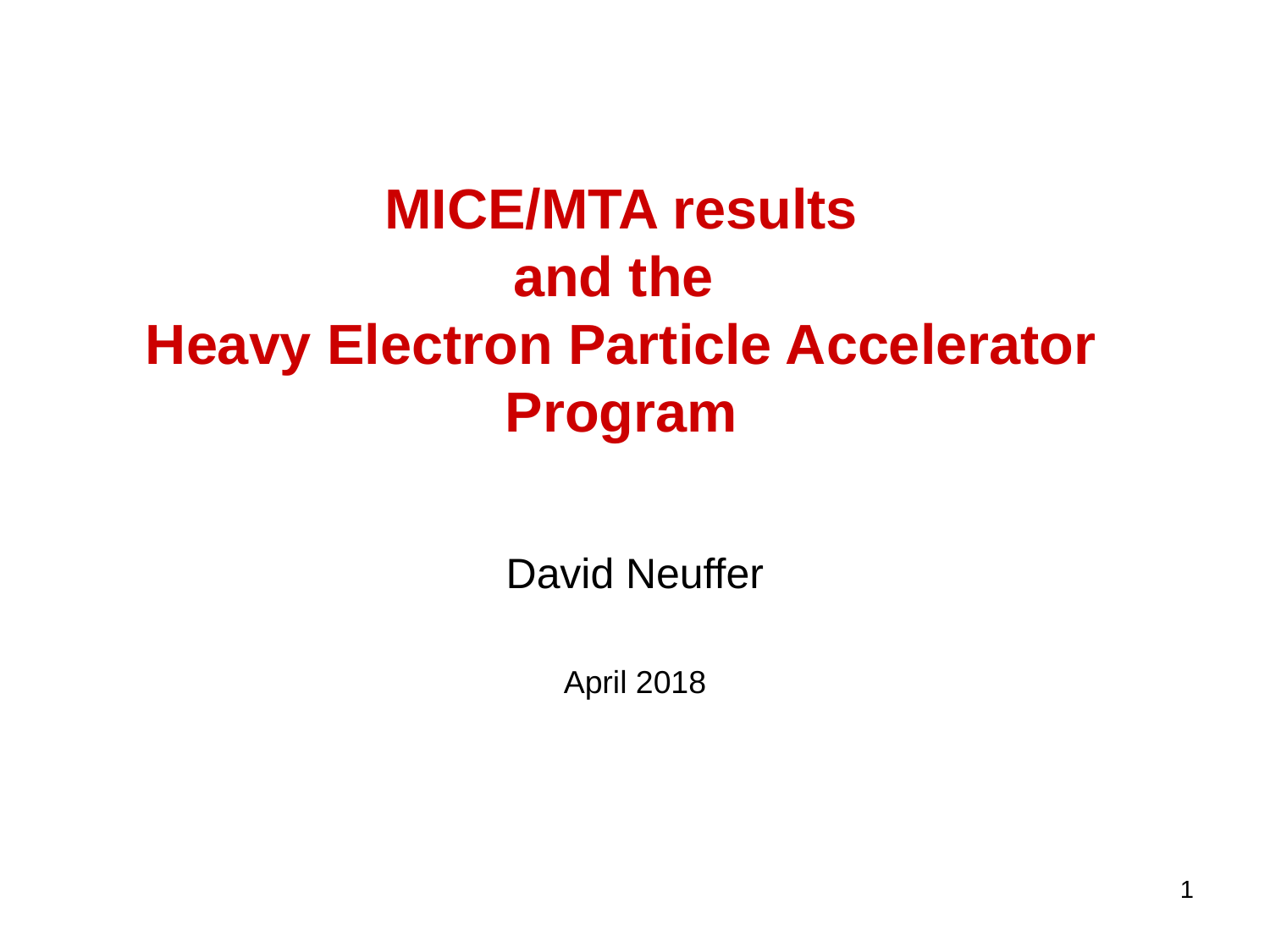

# MICE/MTA results and the Heavy Electron Particle Accelerator Program
David Neuffer

April 2018
1